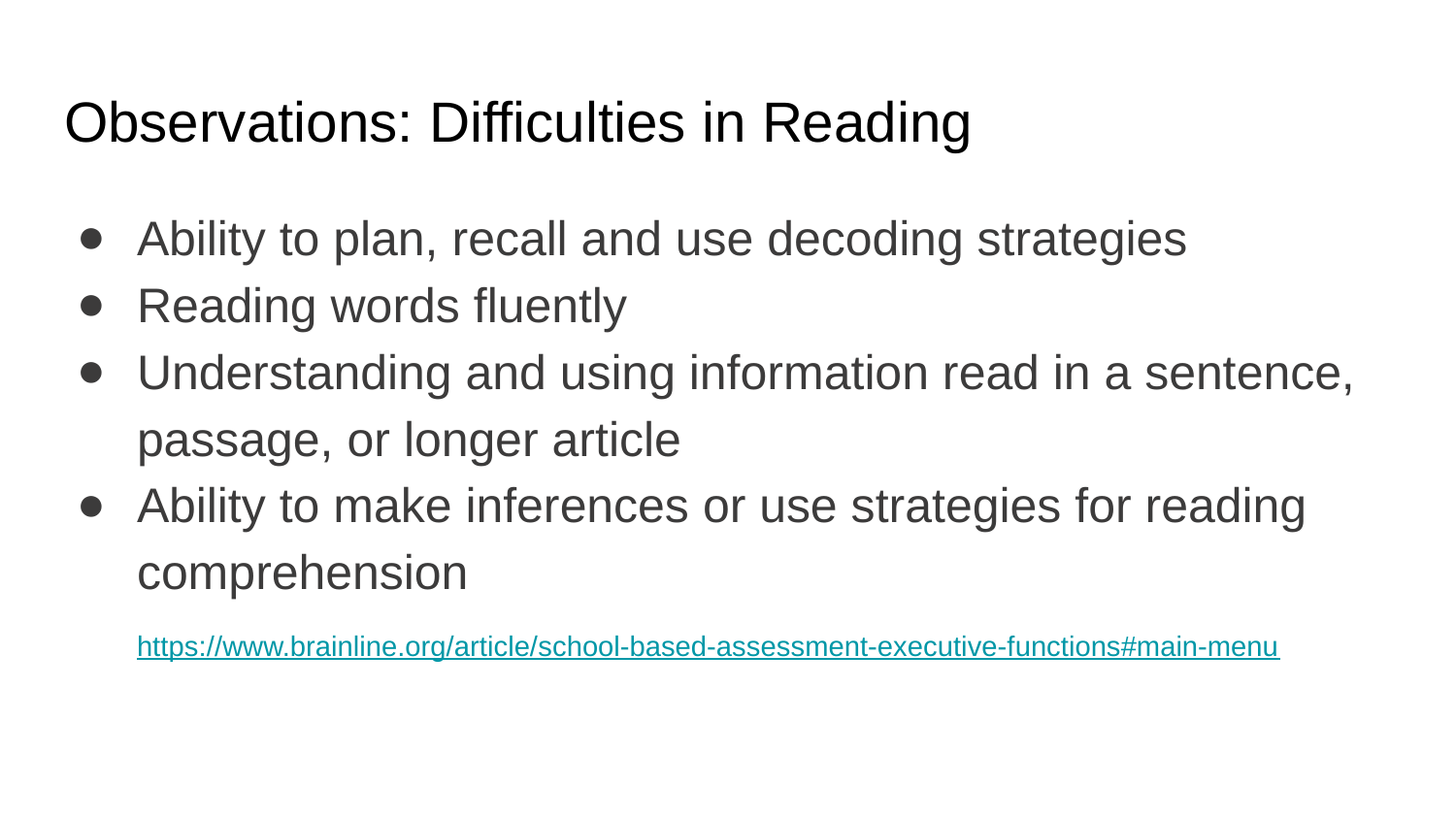

# Observations: Difficulties in Reading
Ability to plan, recall and use decoding strategies
Reading words fluently
Understanding and using information read in a sentence, passage, or longer article
Ability to make inferences or use strategies for reading comprehension
https://www.brainline.org/article/school-based-assessment-executive-functions#main-menu